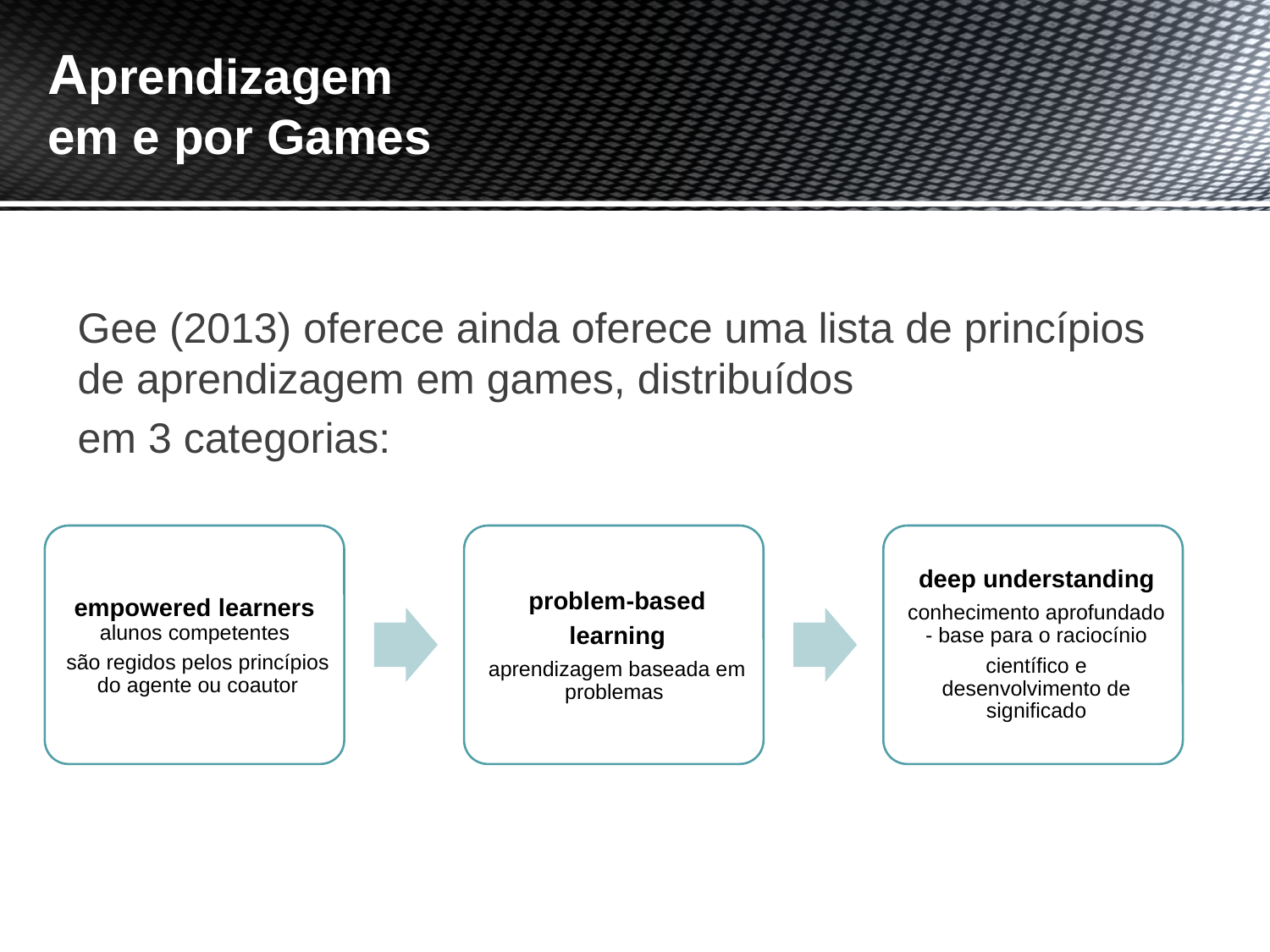

# Aprendizagem em e por Games
Gee (2013) oferece ainda oferece uma lista de princípios de aprendizagem em games, distribuídos
em 3 categorias:
empowered learners
alunos competentes
são regidos pelos princípios do agente ou coautor

problem-based
learning
aprendizagem baseada em problemas

deep understanding
conhecimento aprofundado - base para o raciocínio
científico e desenvolvimento de significado